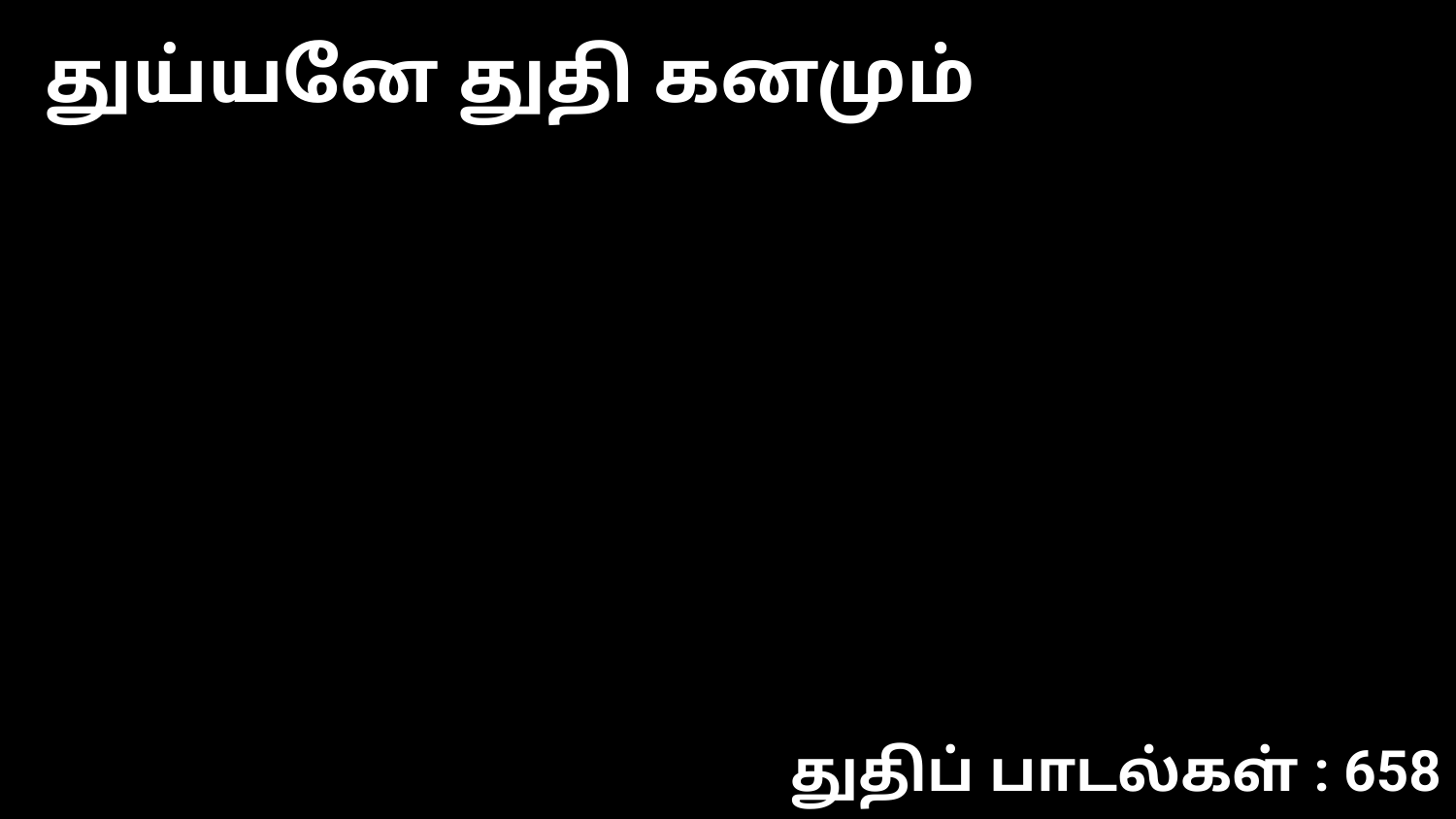

துய்யனே துதி கனமும்
துதிப் பாடல்கள் : 658